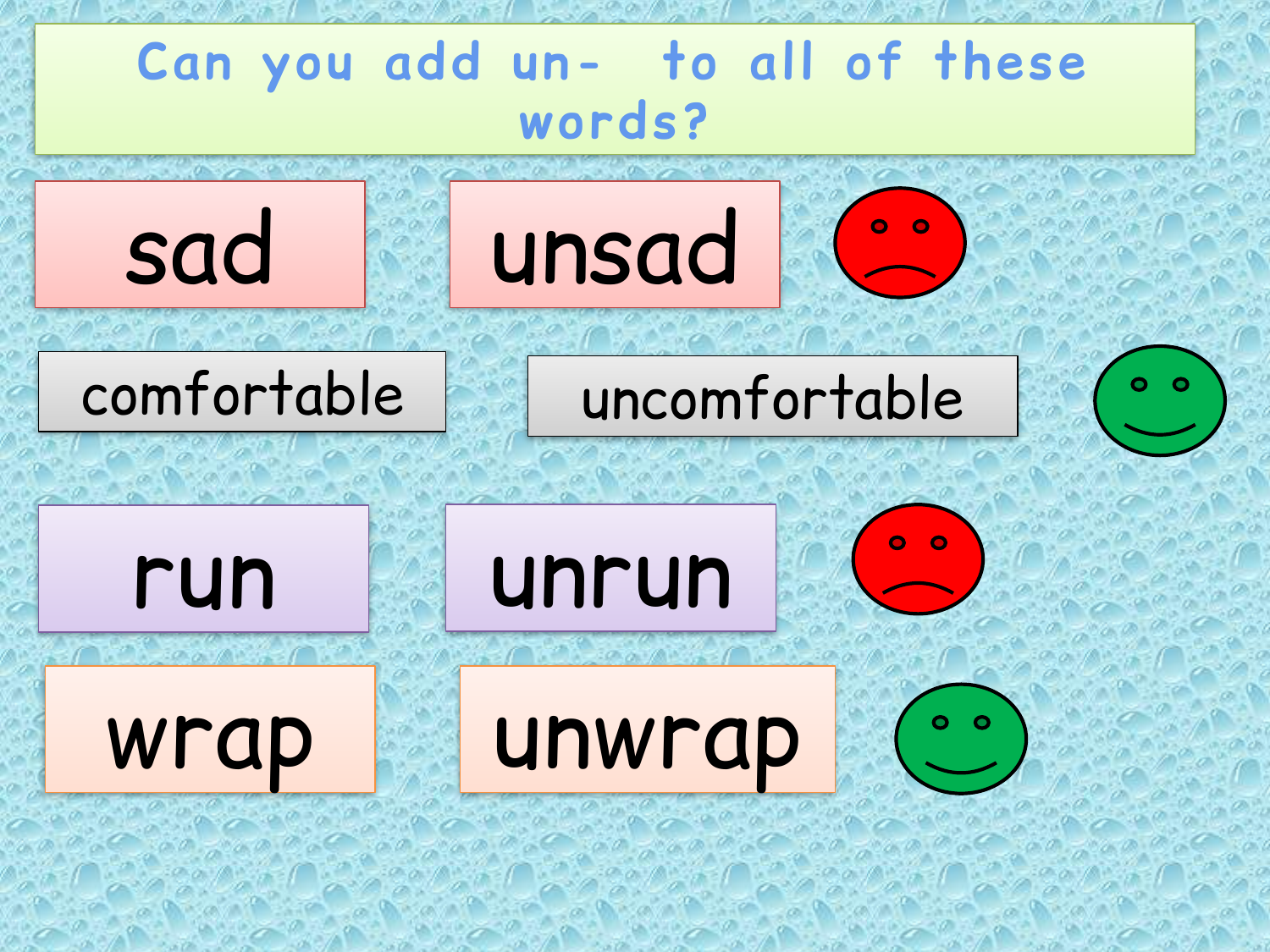

Can you add un-  to all of these words?
sad
unsad

comfortable
uncomfortable
unrun

run
wrap
unwrap